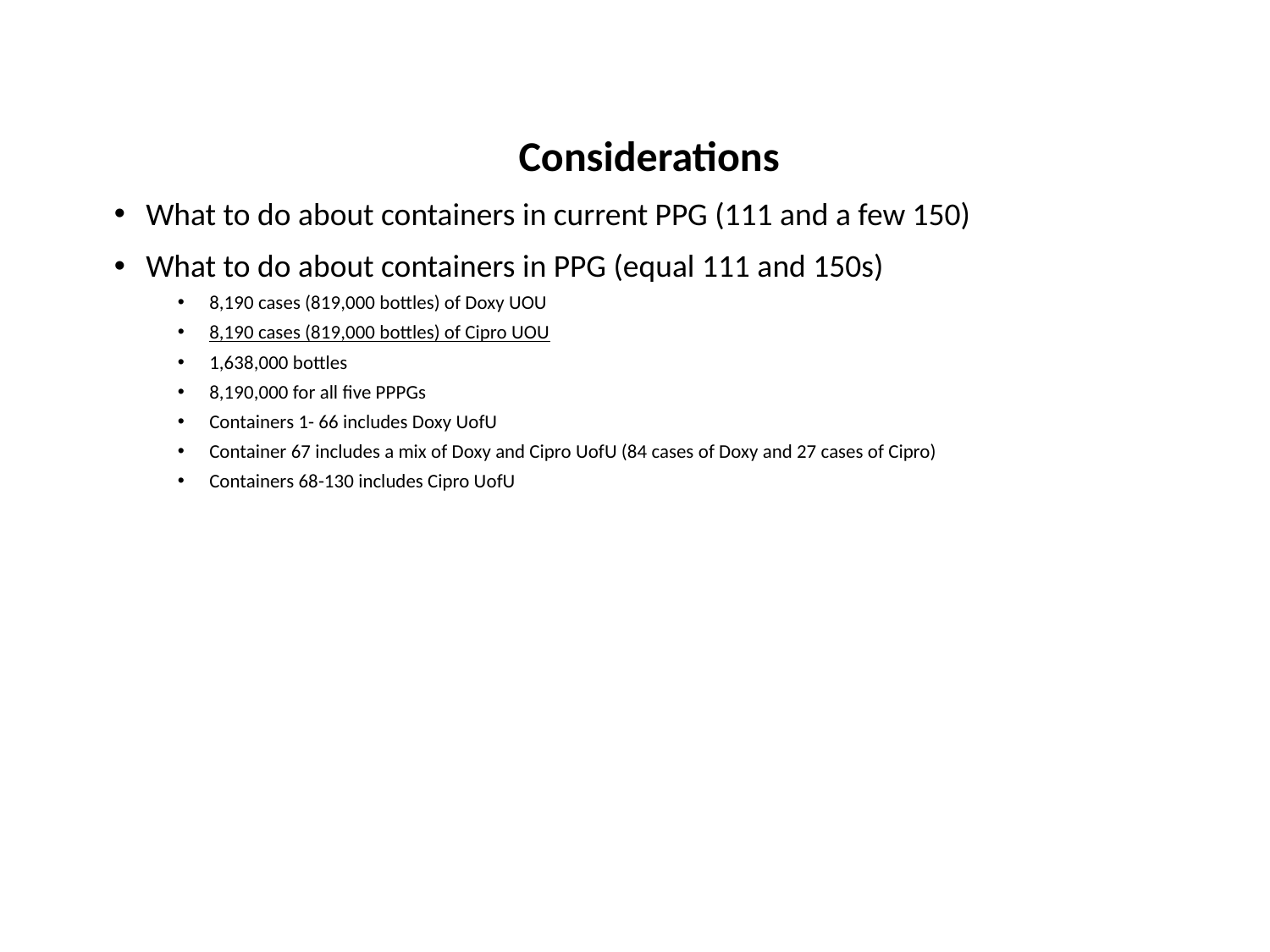

Considerations
What to do about containers in current PPG (111 and a few 150)
What to do about containers in PPG (equal 111 and 150s)
8,190 cases (819,000 bottles) of Doxy UOU
8,190 cases (819,000 bottles) of Cipro UOU
1,638,000 bottles
8,190,000 for all five PPPGs
Containers 1- 66 includes Doxy UofU
Container 67 includes a mix of Doxy and Cipro UofU (84 cases of Doxy and 27 cases of Cipro)
Containers 68-130 includes Cipro UofU